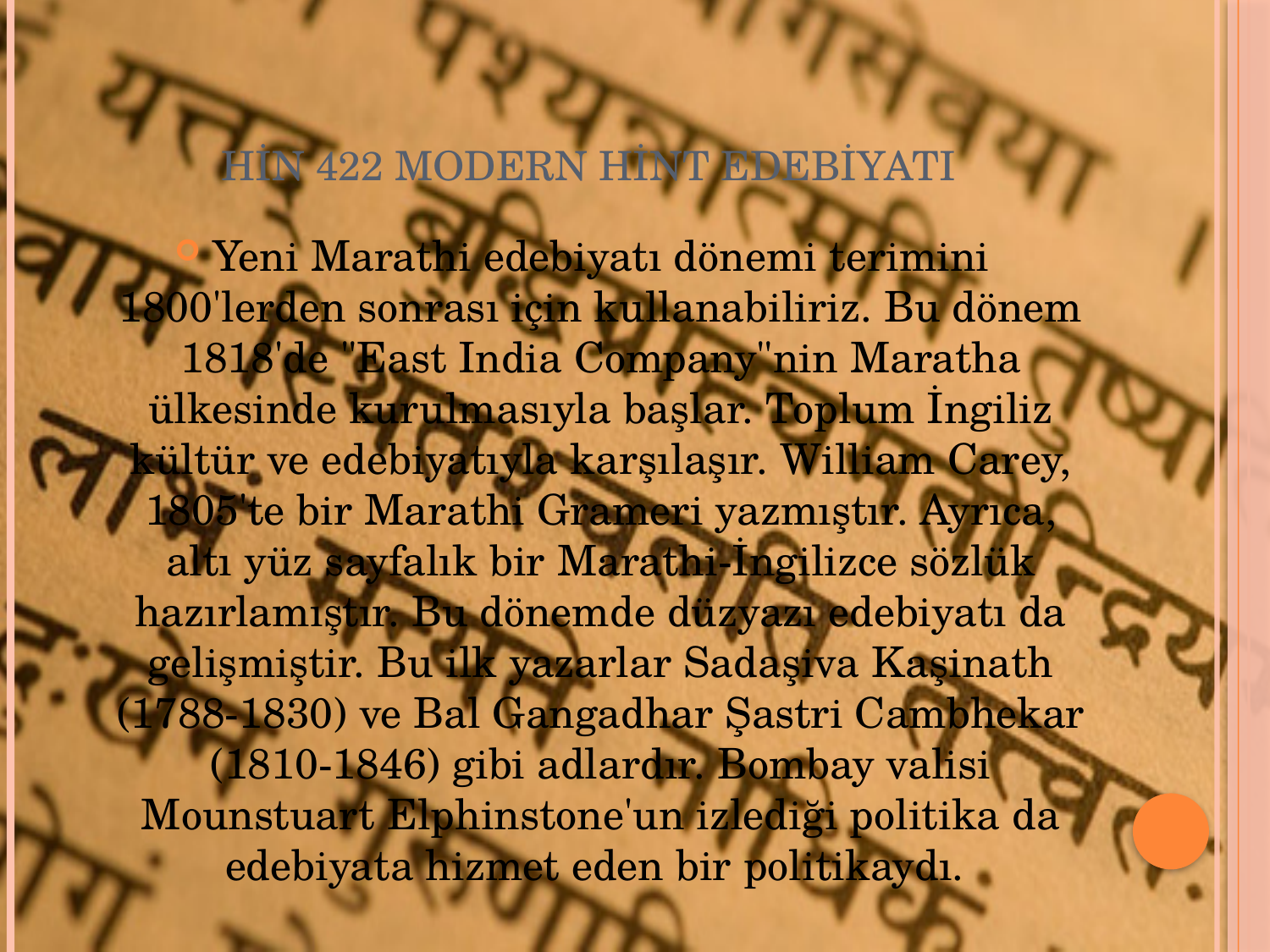

# HİN 422 MODERN HİNT EDEBİYATI
Yeni Marathi edebiyatı dönemi terimini 1800'lerden sonrası için kullanabiliriz. Bu dönem 1818'de "East India Company"nin Maratha ülkesinde kurulmasıyla başlar. Toplum İngiliz kültür ve edebiyatıyla karşılaşır. William Carey, 1805'te bir Marathi Grameri yazmıştır. Ayrıca, altı yüz sayfalık bir Marathi-İngilizce sözlük hazırlamıştır. Bu dönemde düzyazı edebiyatı da gelişmiştir. Bu ilk yazarlar Sadaşiva Kaşinath (1788-1830) ve Bal Gangadhar Şastri Cambhekar (1810-1846) gibi adlardır. Bombay valisi Mounstuart Elphinstone'un izlediği politika da edebiyata hizmet eden bir politikaydı.